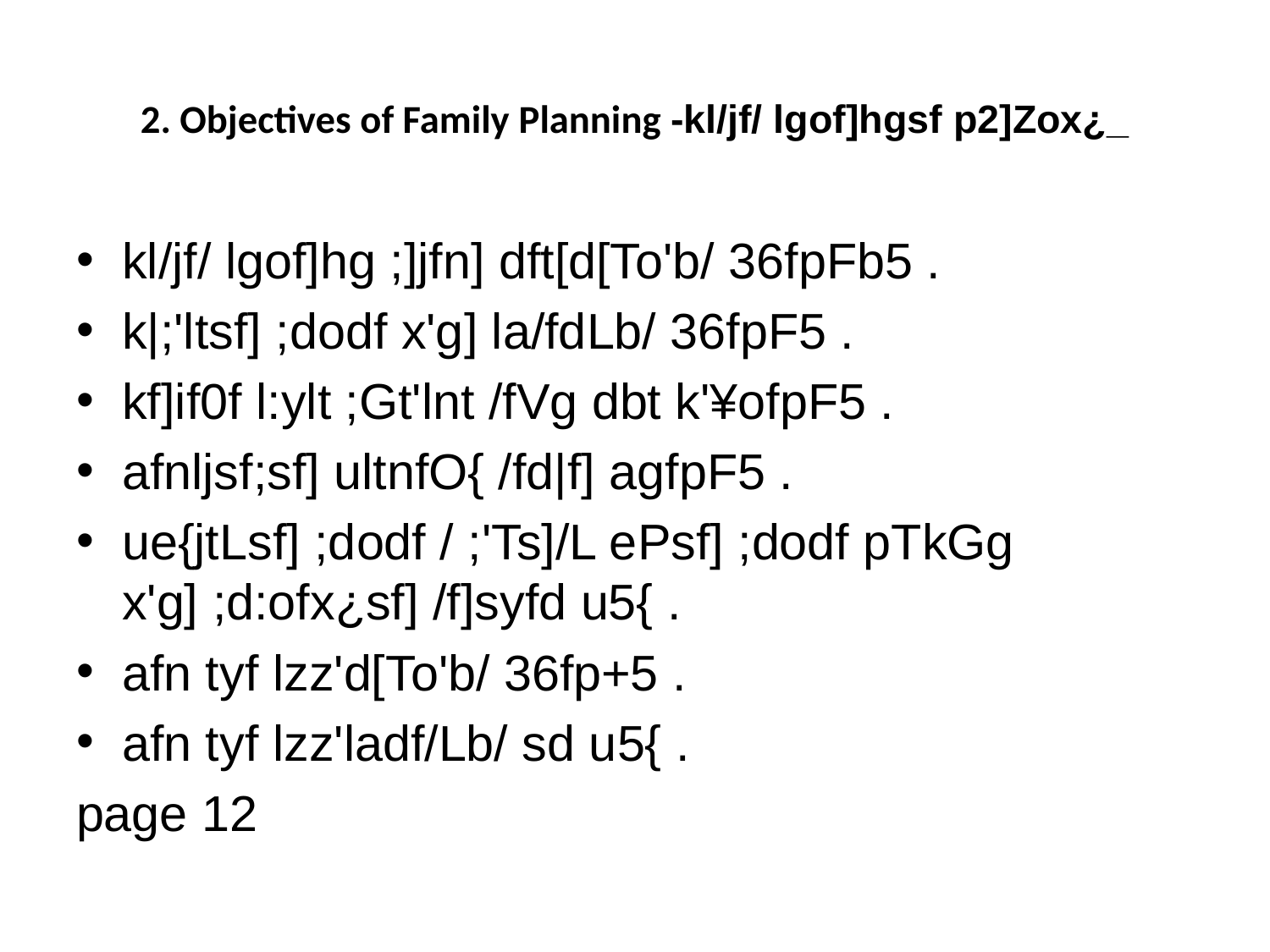

# 2. Objectives of Family Planning -kl/jf/ lgof]hgsf p2]Zox¿_
kl/jf/ lgof]hg ;]jfn] dft[d[To'b/ 36fpFb5 .
k|;'ltsf] ;dodf x'g] la/fdLb/ 36fpF5 .
kf]if0f l:ylt ;Gt'lnt /fVg dbt k'¥ofpF5 .
afnljsf;sf] ultnfO{ /fd|f] agfpF5 .
ue{jtLsf] ;dodf / ;'Ts]/L ePsf] ;dodf pTkGg x'g] ;d:ofx¿sf] /f]syfd u5{ .
afn tyf lzz'd[To'b/ 36fp+5 .
afn tyf lzz'ladf/Lb/ sd u5{ .
page 12